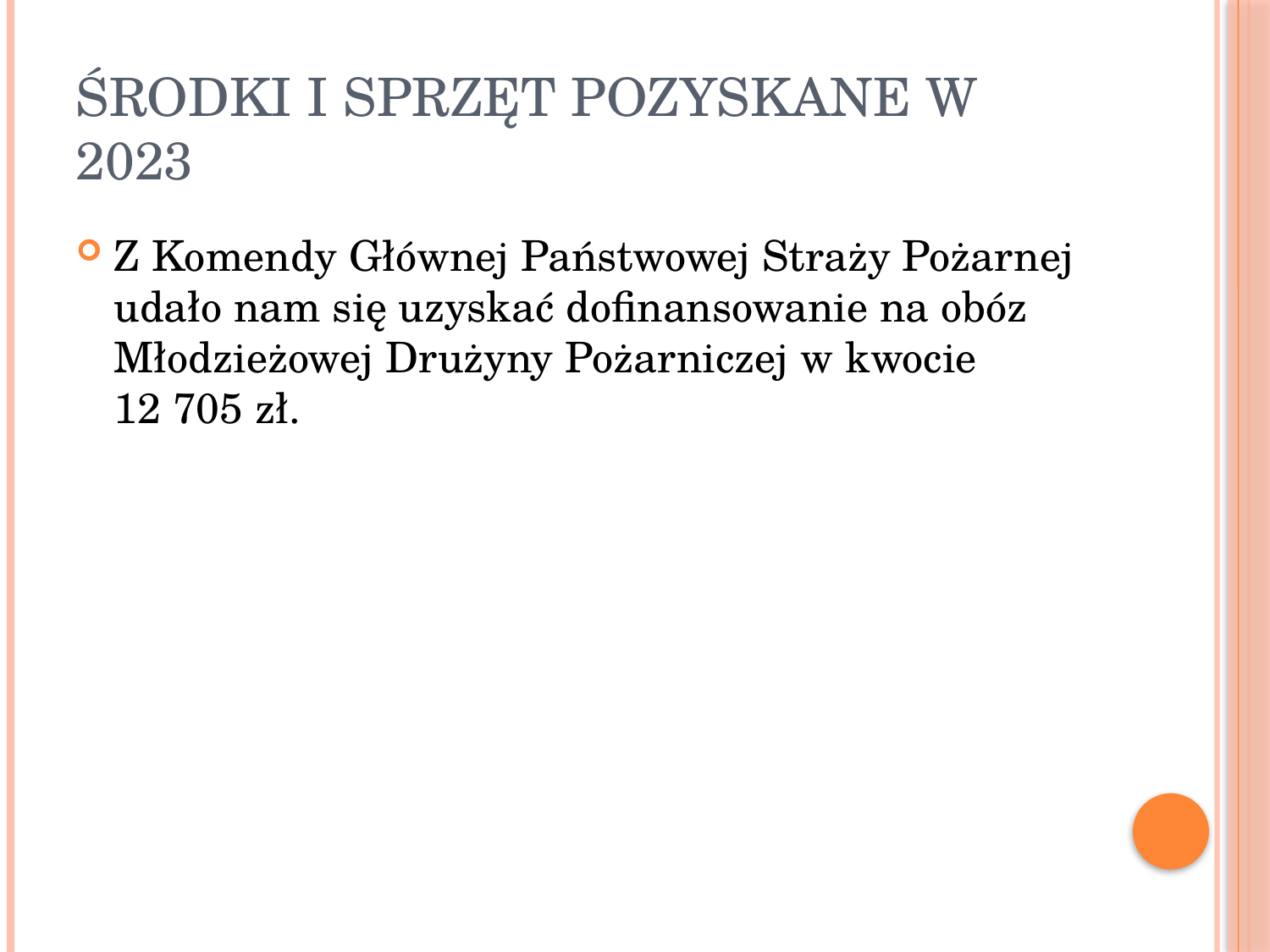

# Środki i sprzęt pozyskane w 2023
Z Komendy Głównej Państwowej Straży Pożarnej udało nam się uzyskać dofinansowanie na obóz Młodzieżowej Drużyny Pożarniczej w kwocie      12 705 zł.